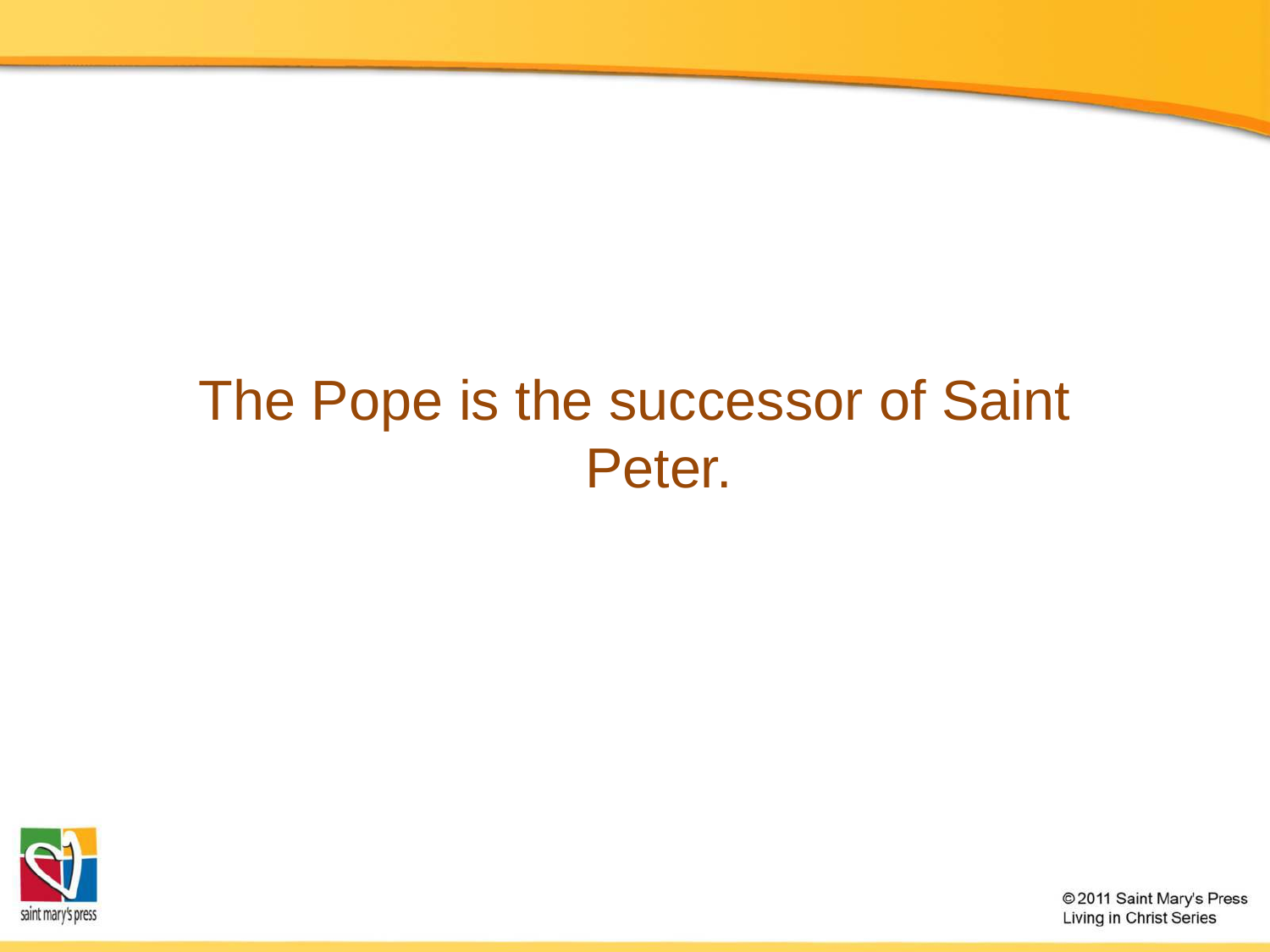

The Pope is the successor of Saint Peter.